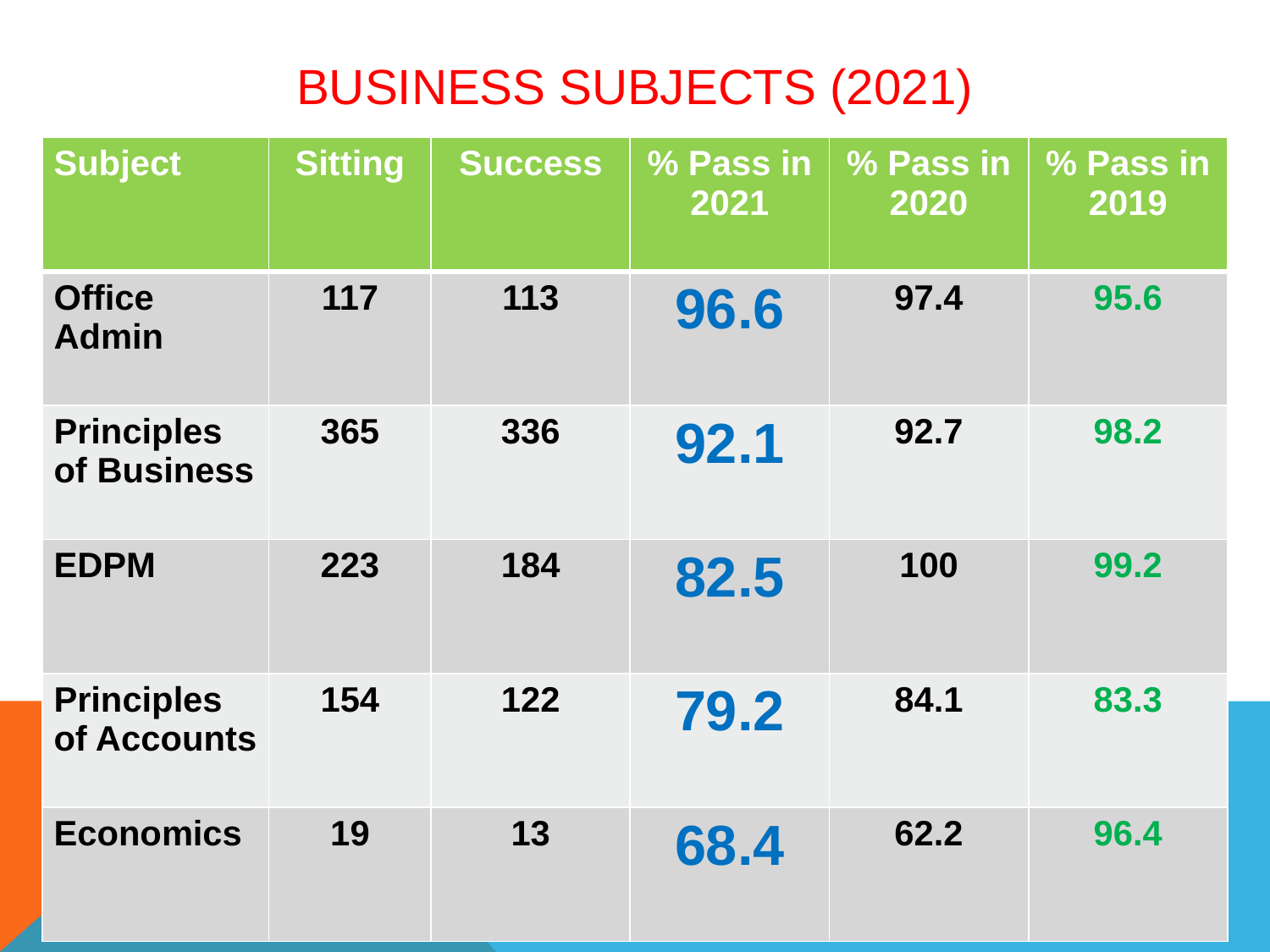

# Business Subjects (2021)
| Subject | Sitting | Success | % Pass in 2021 | % Pass in 2020 | % Pass in 2019 |
| --- | --- | --- | --- | --- | --- |
| Office Admin | 117 | 113 | 96.6 | 97.4 | 95.6 |
| Principles of Business | 365 | 336 | 92.1 | 92.7 | 98.2 |
| EDPM | 223 | 184 | 82.5 | 100 | 99.2 |
| Principles of Accounts | 154 | 122 | 79.2 | 84.1 | 83.3 |
| Economics | 19 | 13 | 68.4 | 62.2 | 96.4 |